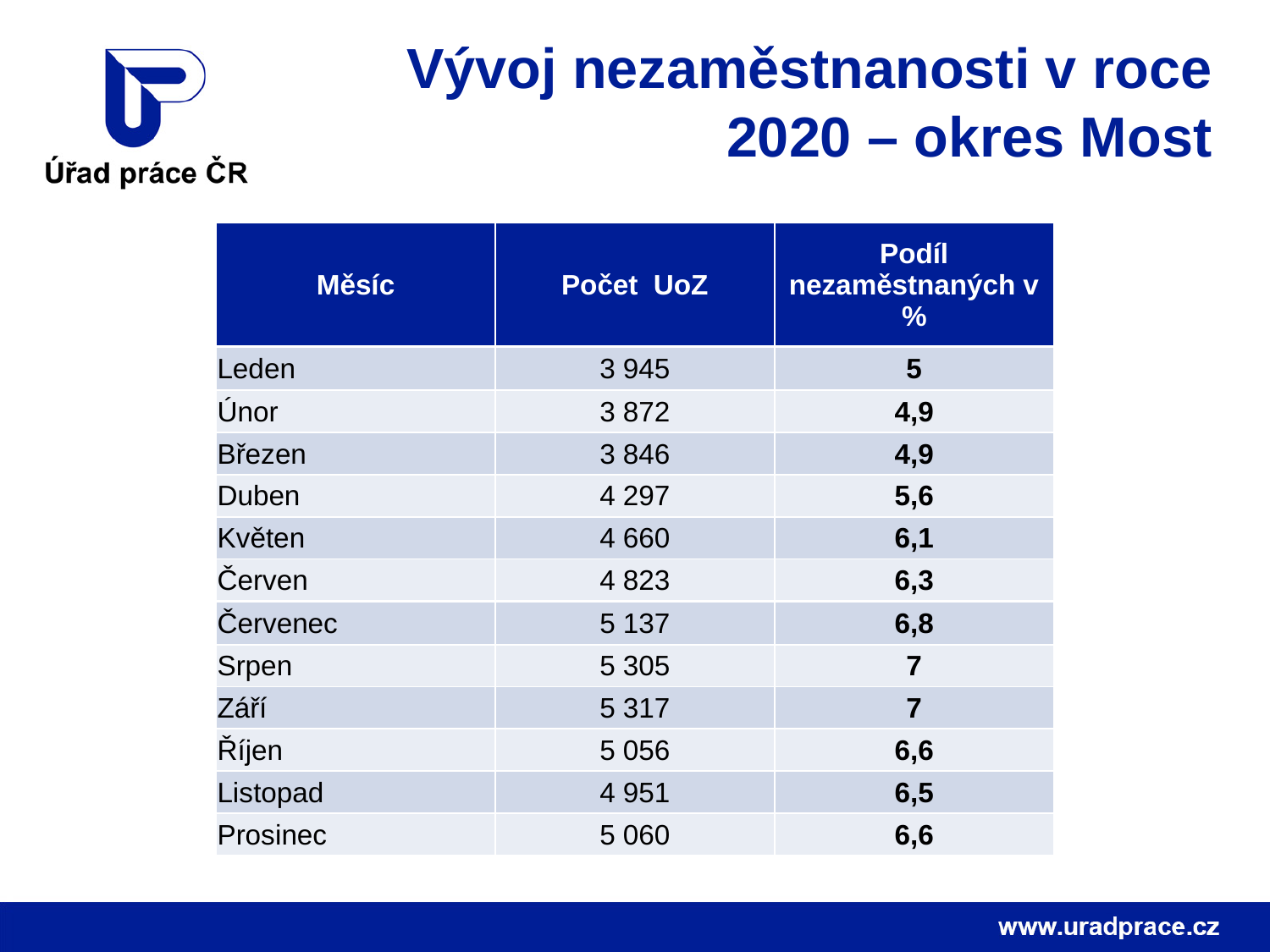

Vývoj nezaměstnanosti v roce 2020 – okres Most
| Měsíc | Počet UoZ | Podíl nezaměstnaných v % |
| --- | --- | --- |
| Leden | 3 945 | 5 |
| Únor | 3 872 | 4,9 |
| Březen | 3 846 | 4,9 |
| Duben | 4 297 | 5,6 |
| Květen | 4 660 | 6,1 |
| Červen | 4 823 | 6,3 |
| Červenec | 5 137 | 6,8 |
| Srpen | 5 305 | 7 |
| Září | 5 317 | 7 |
| Říjen | 5 056 | 6,6 |
| Listopad | 4 951 | 6,5 |
| Prosinec | 5 060 | 6,6 |